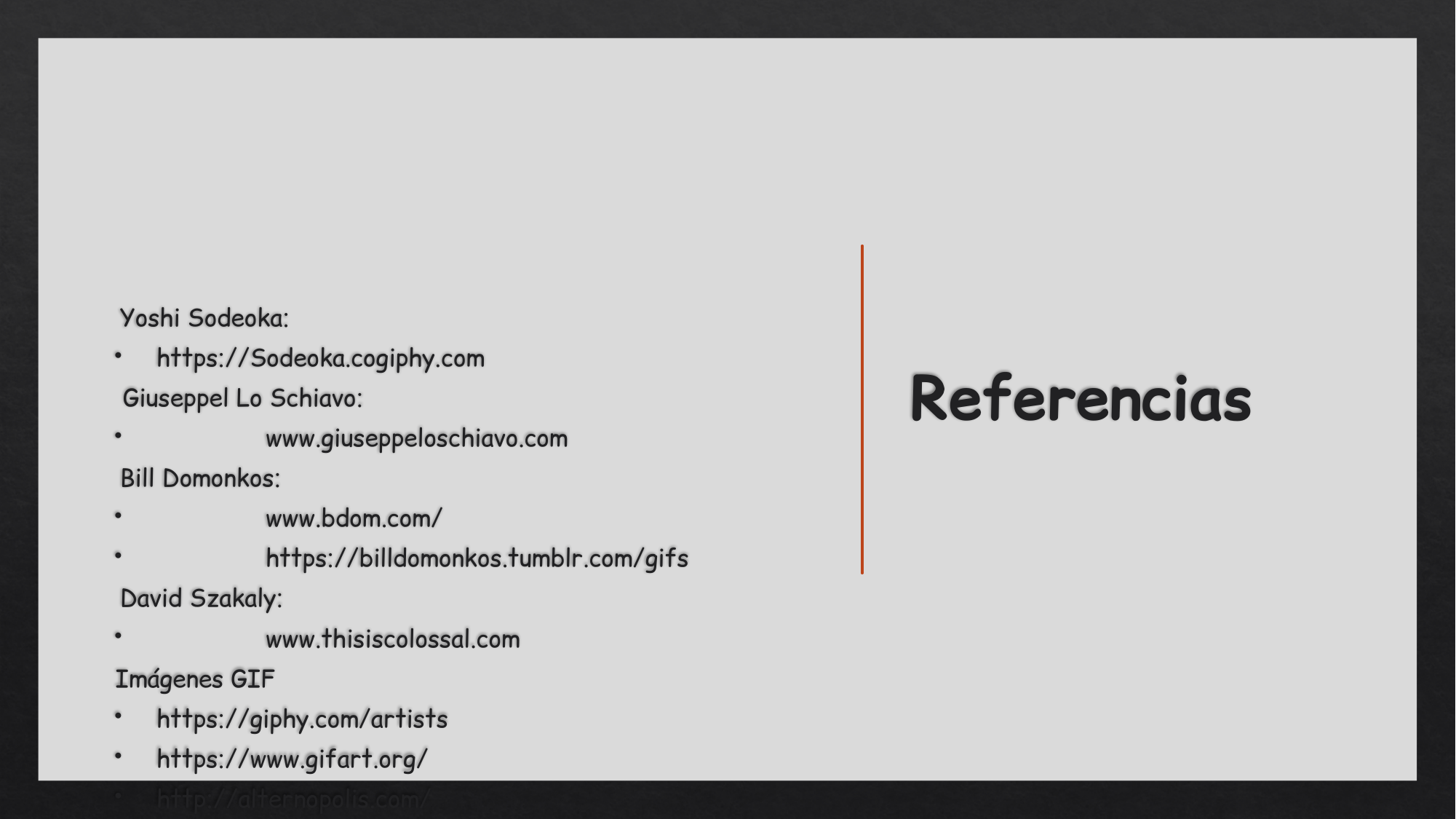

# Referencias
Yoshi Sodeoka:
https://Sodeoka.cogiphy.com
 Giuseppel Lo Schiavo:
	www.giuseppeloschiavo.com
Bill Domonkos:
	www.bdom.com/
	https://billdomonkos.tumblr.com/gifs
David Szakaly:
	www.thisiscolossal.com
Imágenes GIF
https://giphy.com/artists
https://www.gifart.org/
http://alternopolis.com/